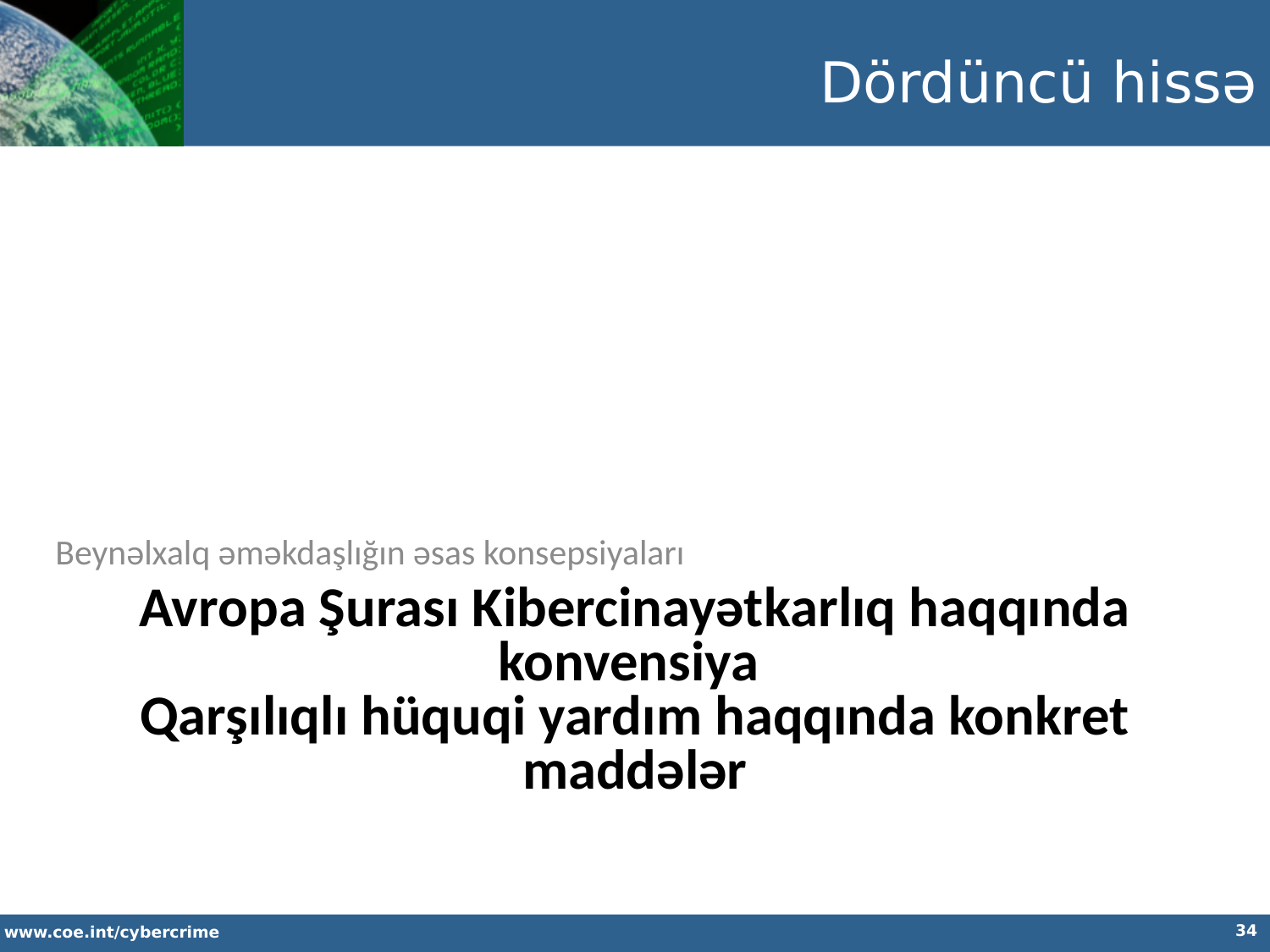

Dördüncü hissə
Beynəlxalq əməkdaşlığın əsas konsepsiyaları
Avropa Şurası Kibercinayətkarlıq haqqında konvensiya
Qarşılıqlı hüquqi yardım haqqında konkret maddələr
34